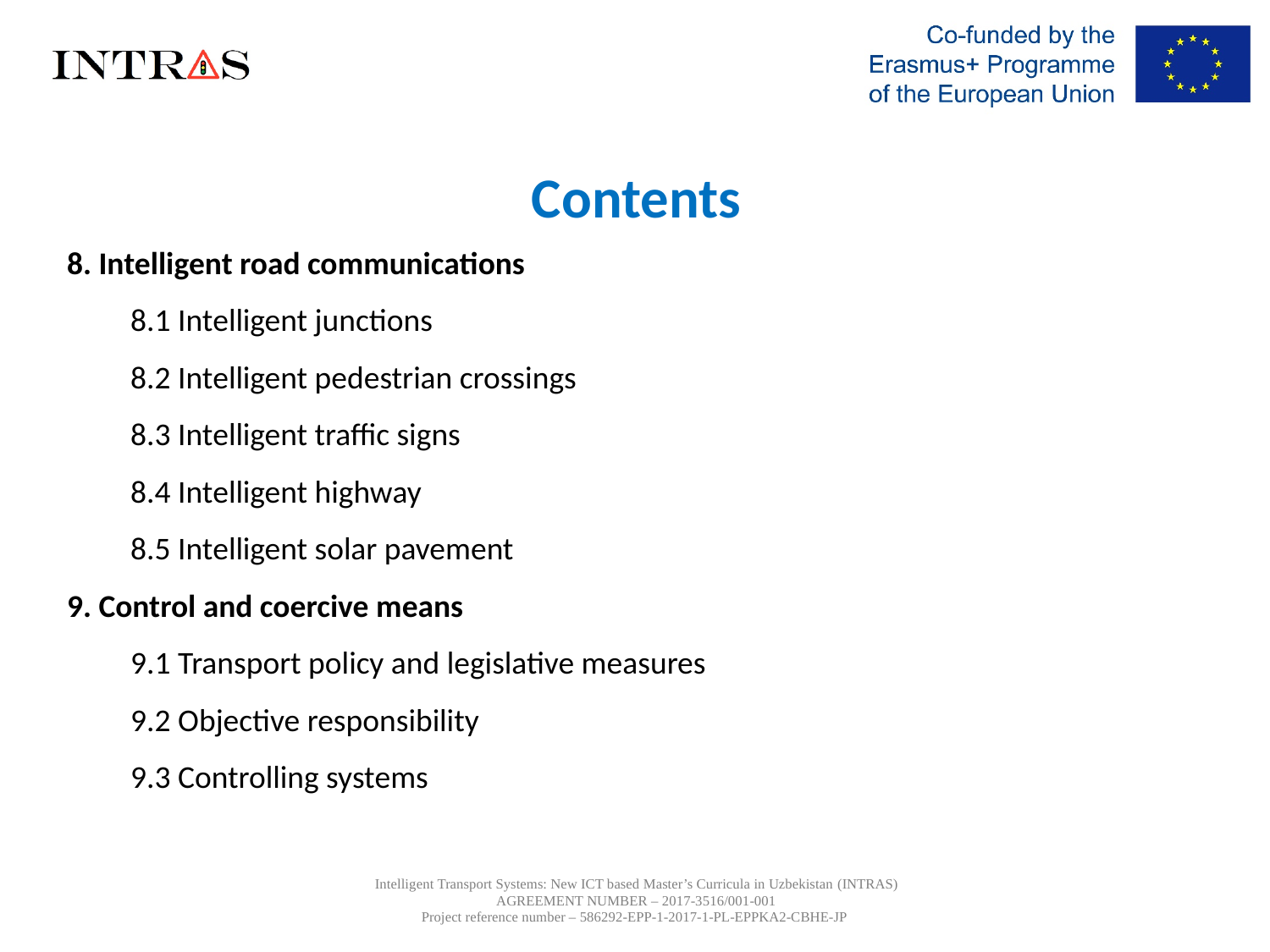

Contents
8. Intelligent road communications
8.1 Intelligent junctions
8.2 Intelligent pedestrian crossings
8.3 Intelligent traffic signs
8.4 Intelligent highway
8.5 Intelligent solar pavement
9. Control and coercive means
9.1 Transport policy and legislative measures
9.2 Objective responsibility
9.3 Controlling systems
Intelligent Transport Systems: New ICT based Master’s Curricula in Uzbekistan (INTRAS)
AGREEMENT NUMBER – 2017-3516/001-001
Project reference number – 586292-EPP-1-2017-1-PL-EPPKA2-CBHE-JP